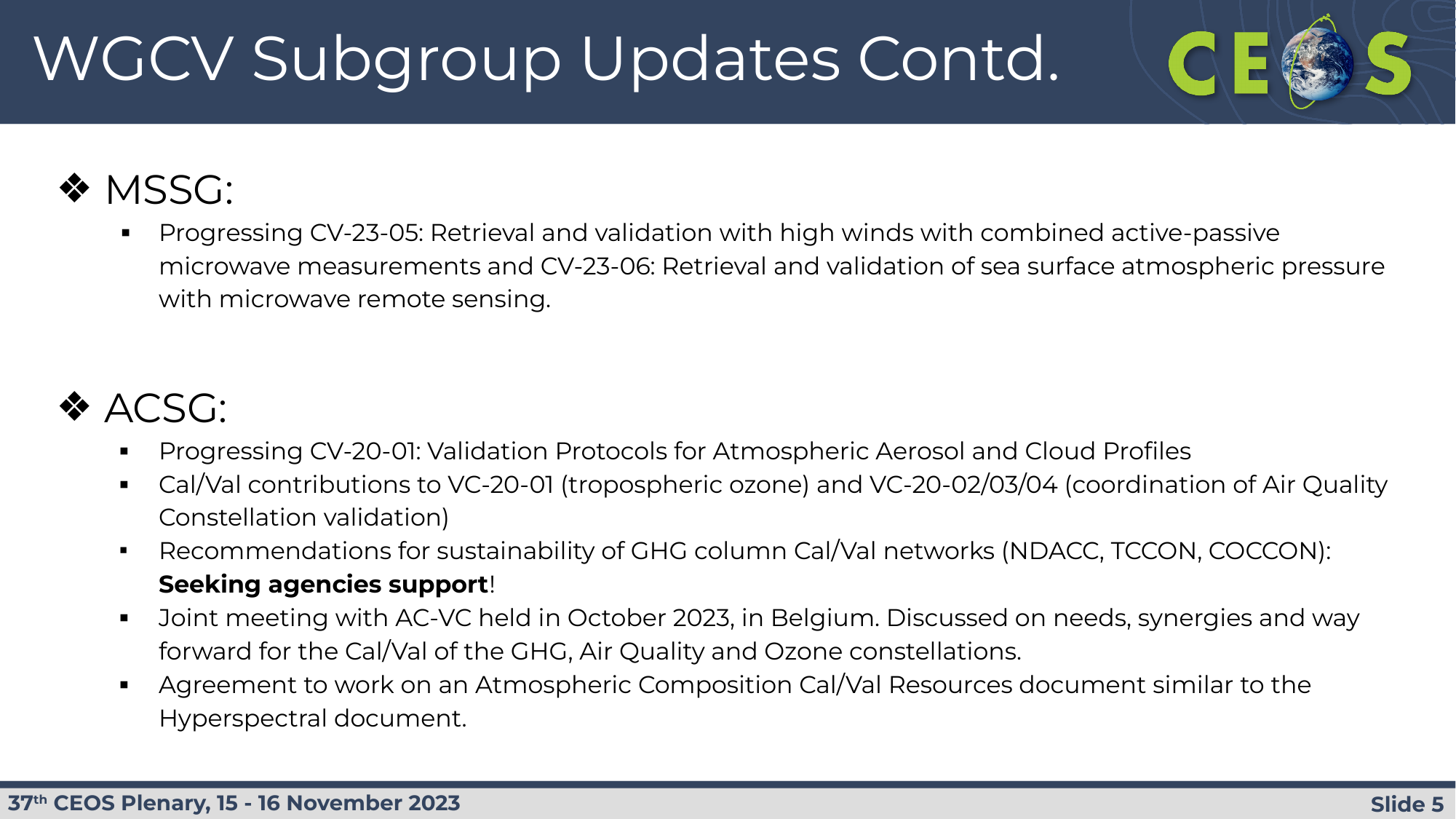

# WGCV Subgroup Updates Contd.

MSSG:
Progressing CV-23-05: Retrieval and validation with high winds with combined active-passive microwave measurements and CV-23-06: Retrieval and validation of sea surface atmospheric pressure with microwave remote sensing.

ACSG:
Progressing CV-20-01: Validation Protocols for Atmospheric Aerosol and Cloud Profiles
Cal/Val contributions to VC-20-01 (tropospheric ozone) and VC-20-02/03/04 (coordination of Air Quality Constellation validation)
Recommendations for sustainability of GHG column Cal/Val networks (NDACC, TCCON, COCCON): Seeking agencies support!
Joint meeting with AC-VC held in October 2023, in Belgium. Discussed on needs, synergies and way forward for the Cal/Val of the GHG, Air Quality and Ozone constellations.
Agreement to work on an Atmospheric Composition Cal/Val Resources document similar to the Hyperspectral document.